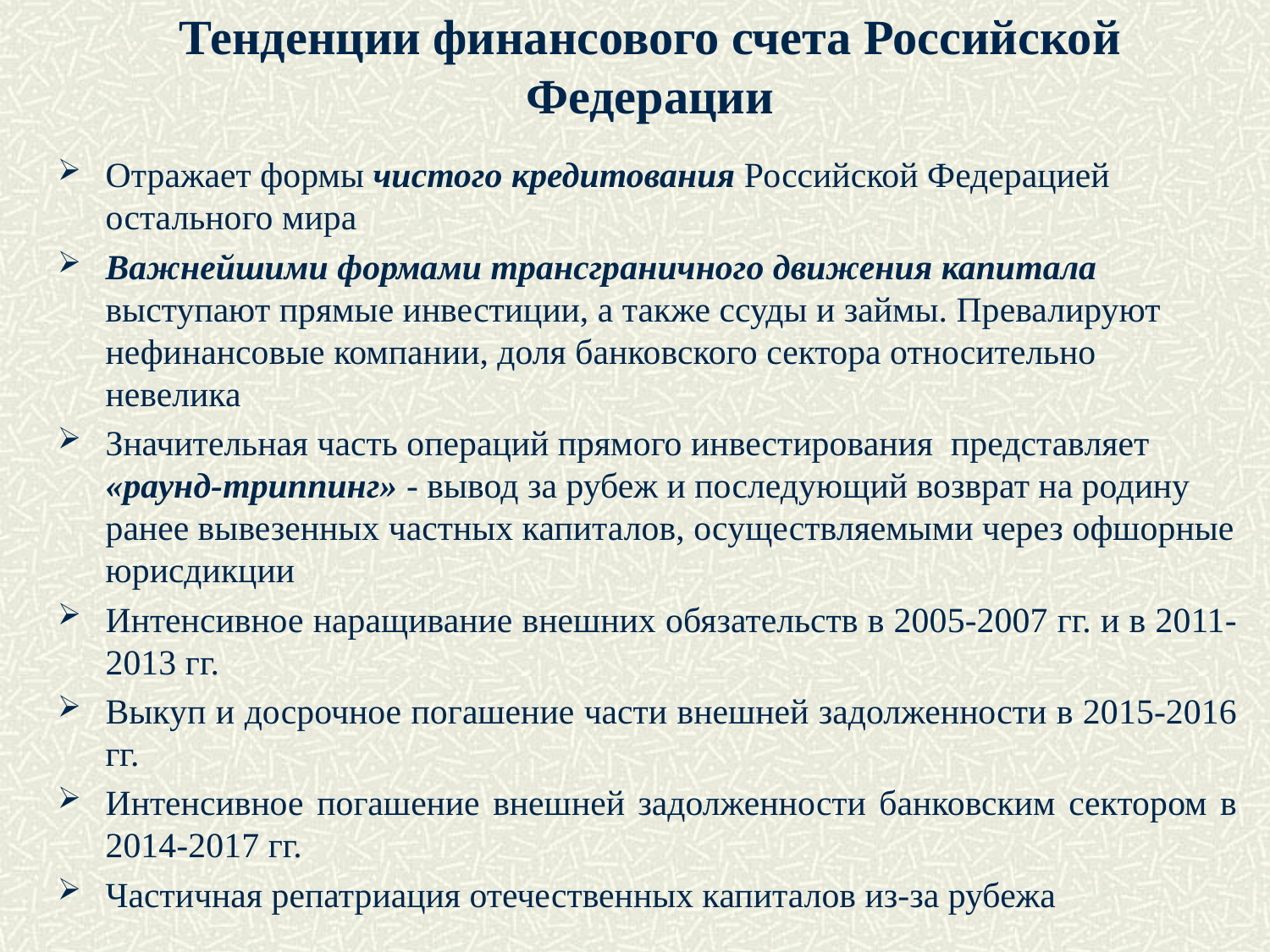

# Тенденции финансового счета Российской Федерации
Отражает формы чистого кредитования Российской Федерацией остального мира
Важнейшими формами трансграничного движения капитала выступают прямые инвестиции, а также ссуды и займы. Превалируют нефинансовые компании, доля банковского сектора относительно невелика
Значительная часть операций прямого инвестирования  представляет «раунд-триппинг» - вывод за рубеж и последующий возврат на родину ранее вывезенных частных капиталов, осуществляемыми через офшорные юрисдикции
Интенсивное наращивание внешних обязательств в 2005-2007 гг. и в 2011-2013 гг.
Выкуп и досрочное погашение части внешней задолженности в 2015-2016 гг.
Интенсивное погашение внешней задолженности банковским сектором в 2014-2017 гг.
Частичная репатриация отечественных капиталов из-за рубежа